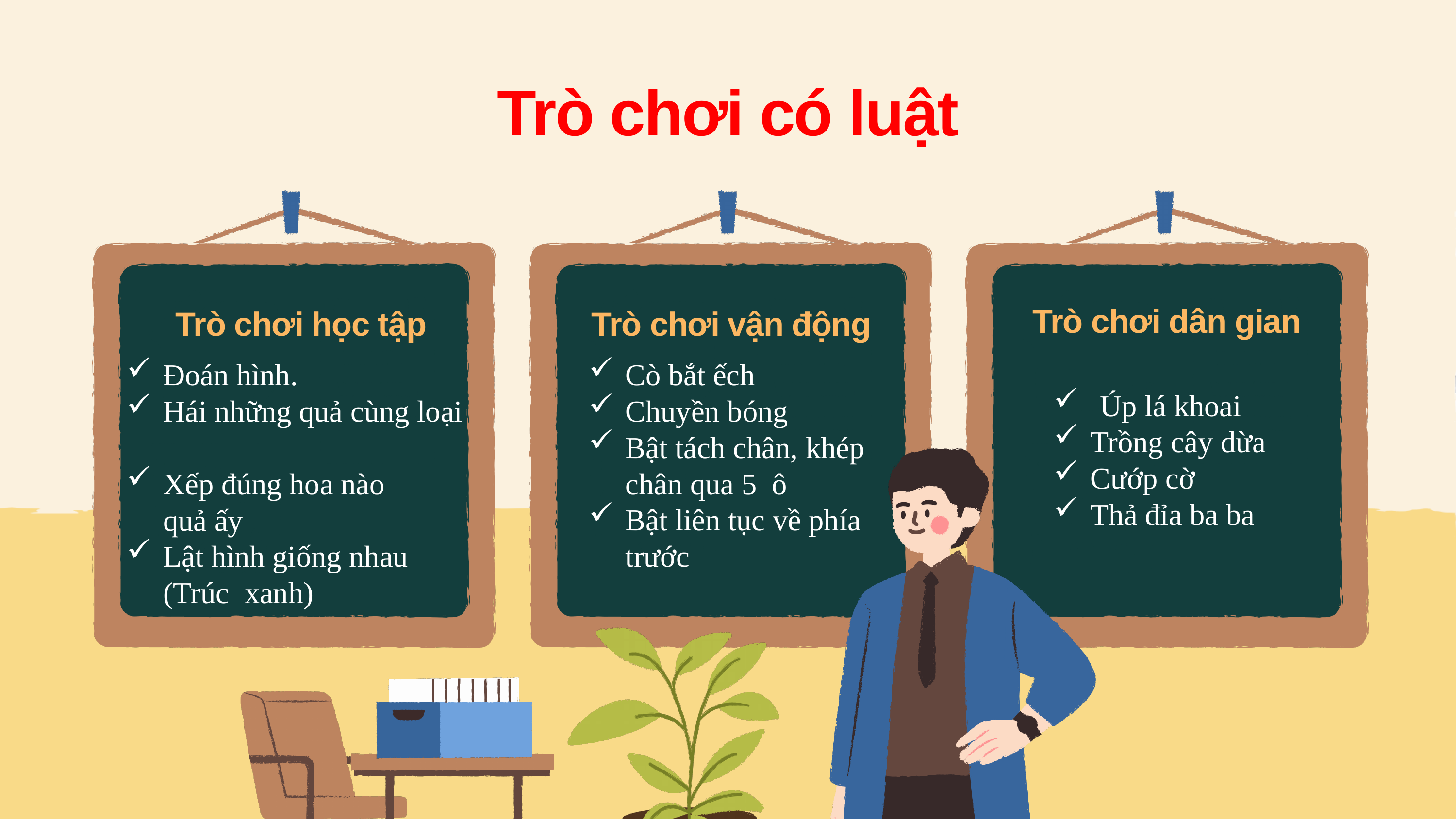

Trò chơi có luật

Trò chơi dân gian
Trò chơi học tập
Trò chơi vận động
Đoán hình.
Hái những quả cùng loại
Xếp đúng hoa nào quả ấy
Lật hình giống nhau (Trúc  xanh)
Cò bắt ếch
Chuyền bóng
Bật tách chân, khép chân qua 5  ô
Bật liên tục về phía trước
 Úp lá khoai
Trồng cây dừa
Cướp cờ
Thả đỉa ba ba